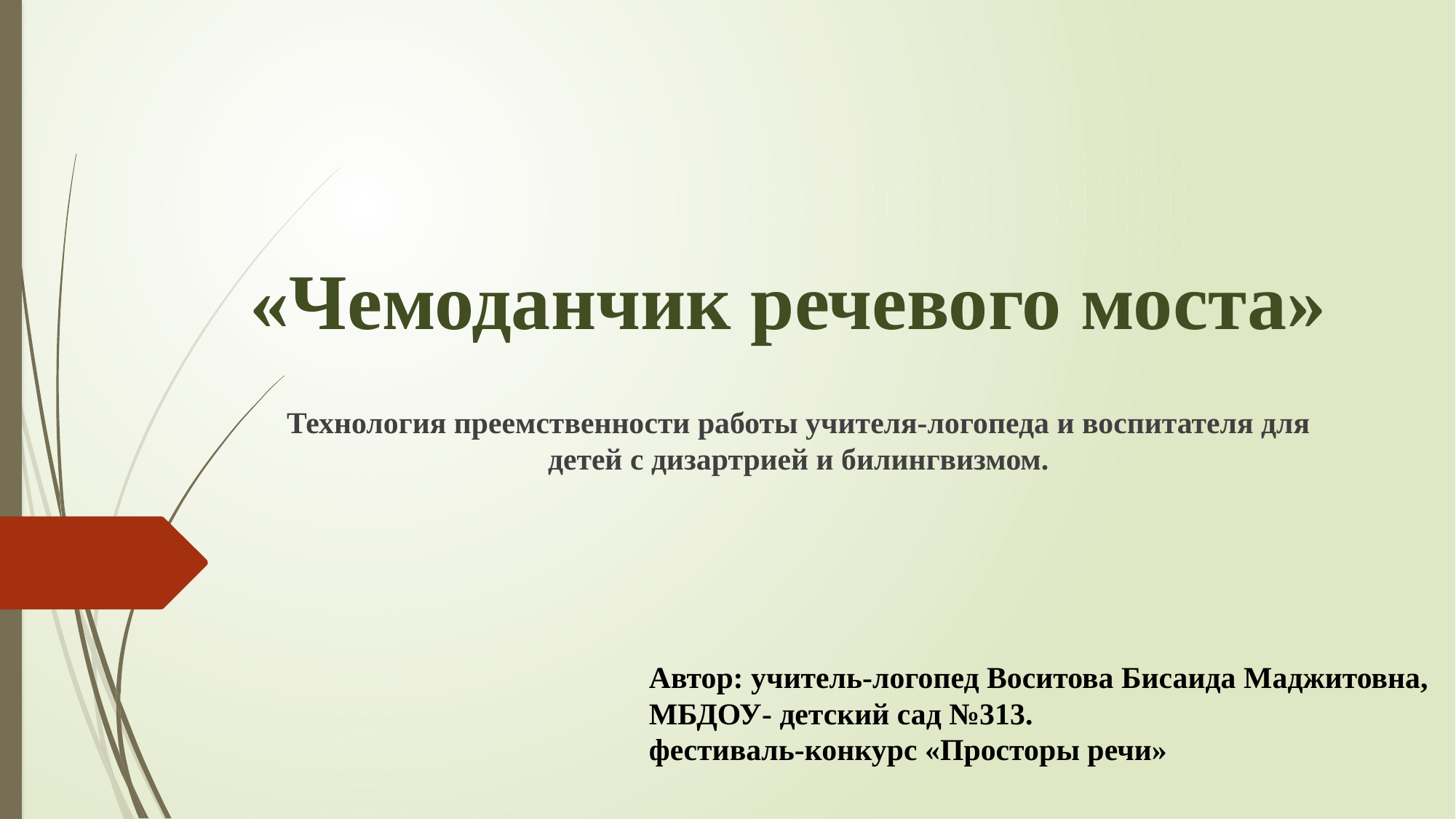

# «Чемоданчик речевого моста»
Технология преемственности работы учителя-логопеда и воспитателя для детей с дизартрией и билингвизмом.
Автор: учитель-логопед Воситова Бисаида Маджитовна,
МБДОУ- детский сад №313.
фестиваль-конкурс «Просторы речи»